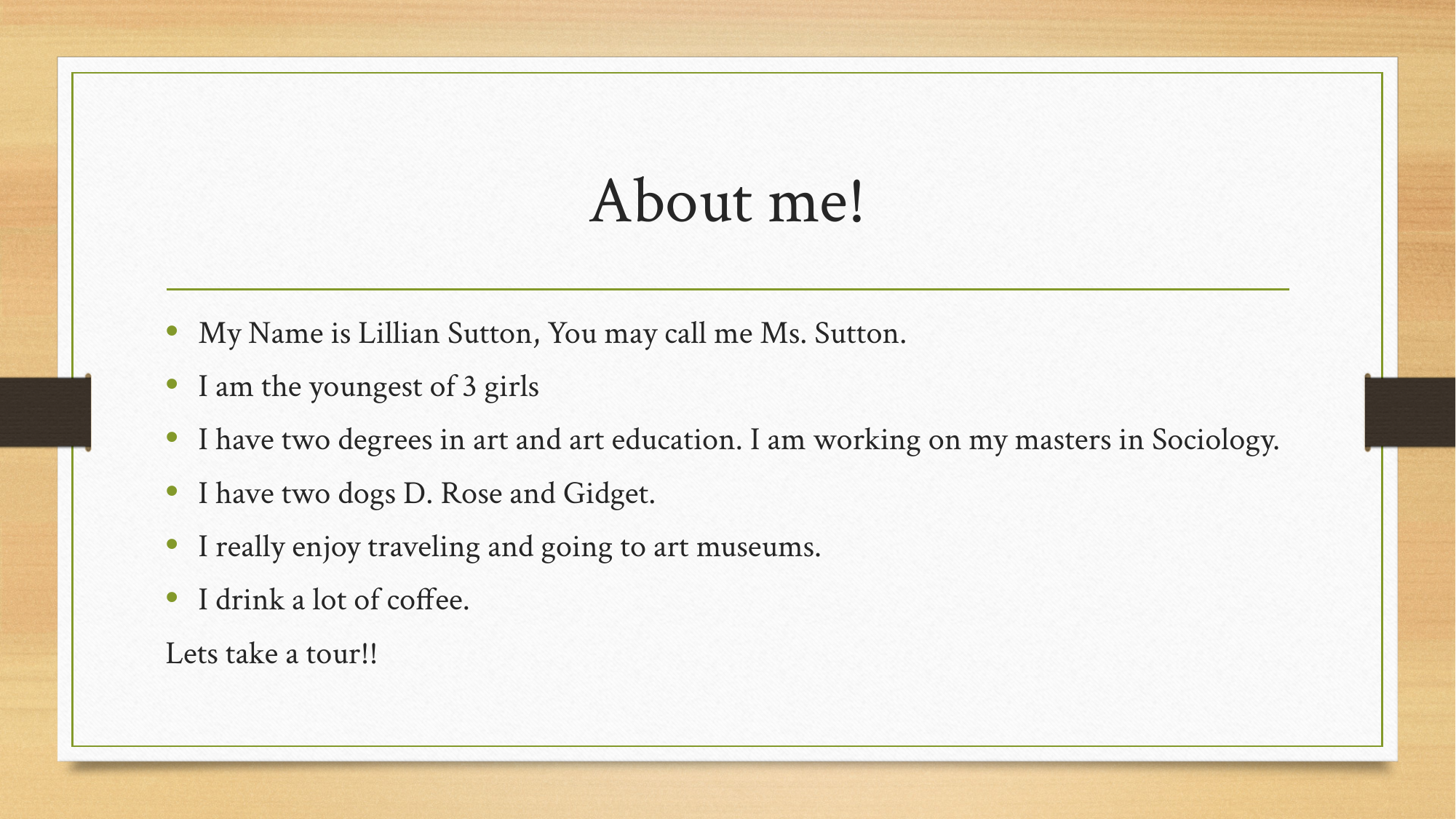

# About me!
My Name is Lillian Sutton, You may call me Ms. Sutton.
I am the youngest of 3 girls
I have two degrees in art and art education. I am working on my masters in Sociology.
I have two dogs D. Rose and Gidget.
I really enjoy traveling and going to art museums.
I drink a lot of coffee.
Lets take a tour!!